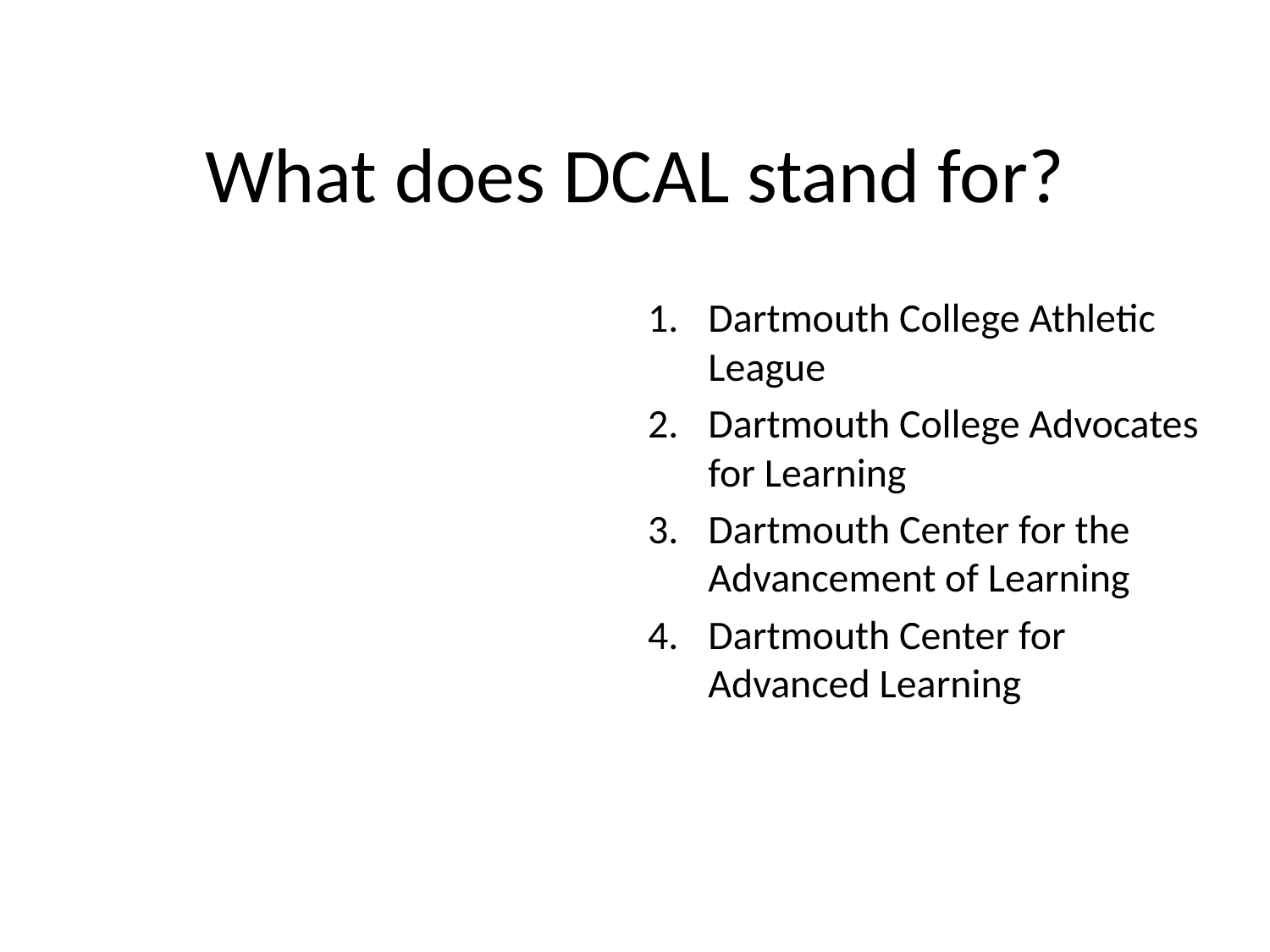

# What does DCAL stand for?
Dartmouth College Athletic League
Dartmouth College Advocates for Learning
Dartmouth Center for the Advancement of Learning
Dartmouth Center for Advanced Learning